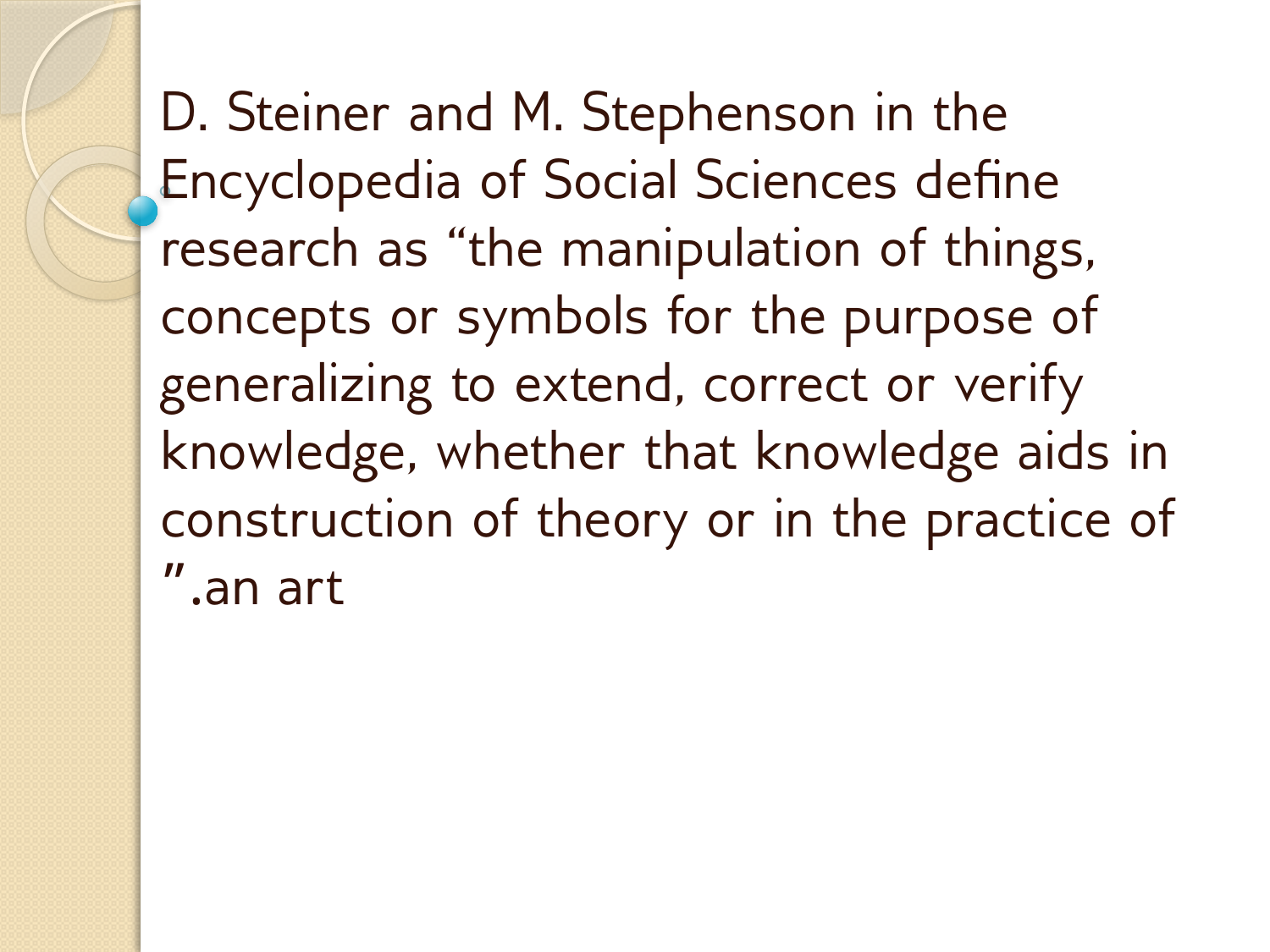

#
D. Steiner and M. Stephenson in the Encyclopedia of Social Sciences define research as “the manipulation of things, concepts or symbols for the purpose of generalizing to extend, correct or verify knowledge, whether that knowledge aids in construction of theory or in the practice of  an art.”